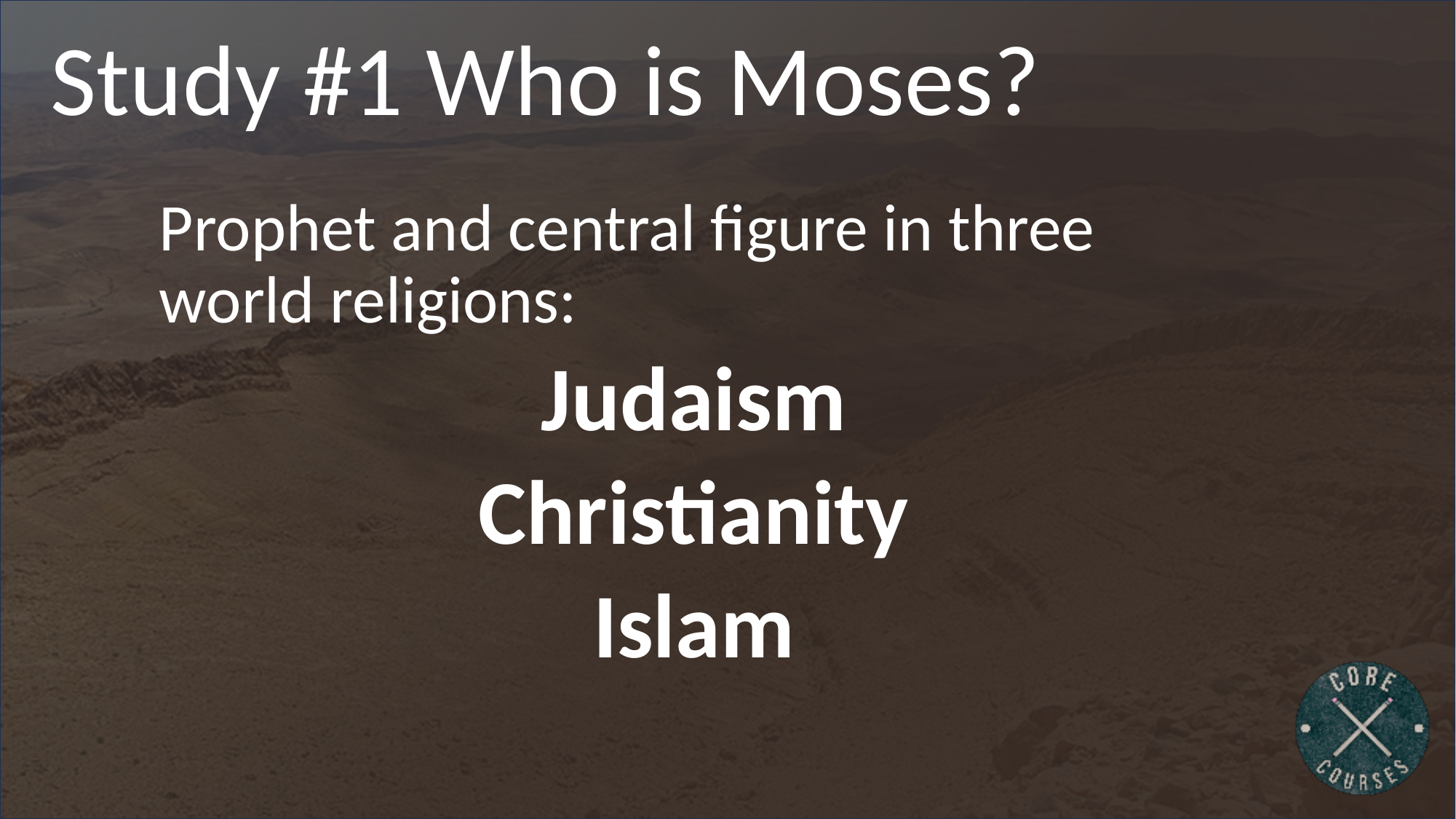

# Study #1 Who is Moses?
Prophet and central figure in three world religions:
Judaism
Christianity
Islam